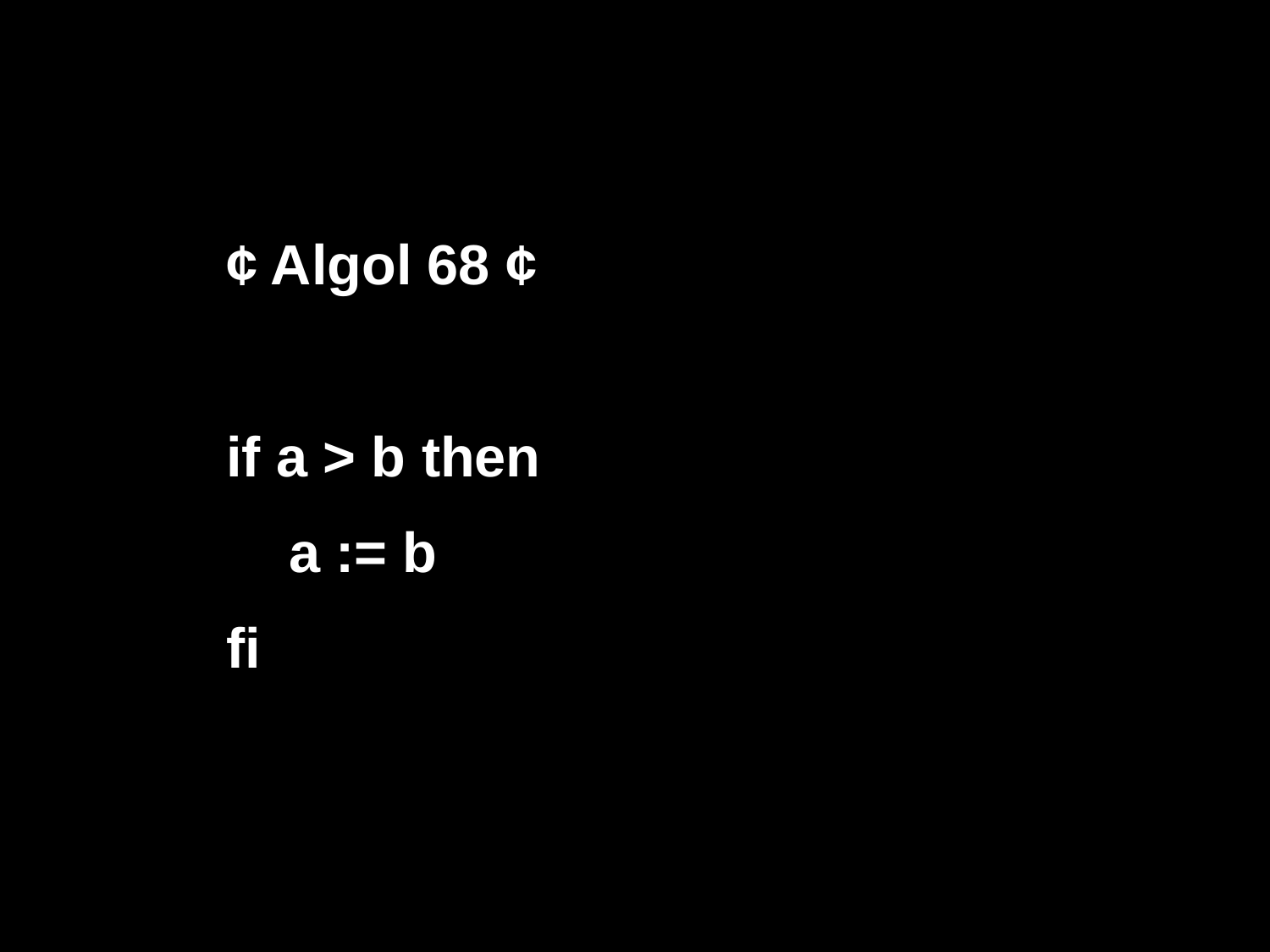

#
¢ Algol 68 ¢

if a > b then
    a := b
fi